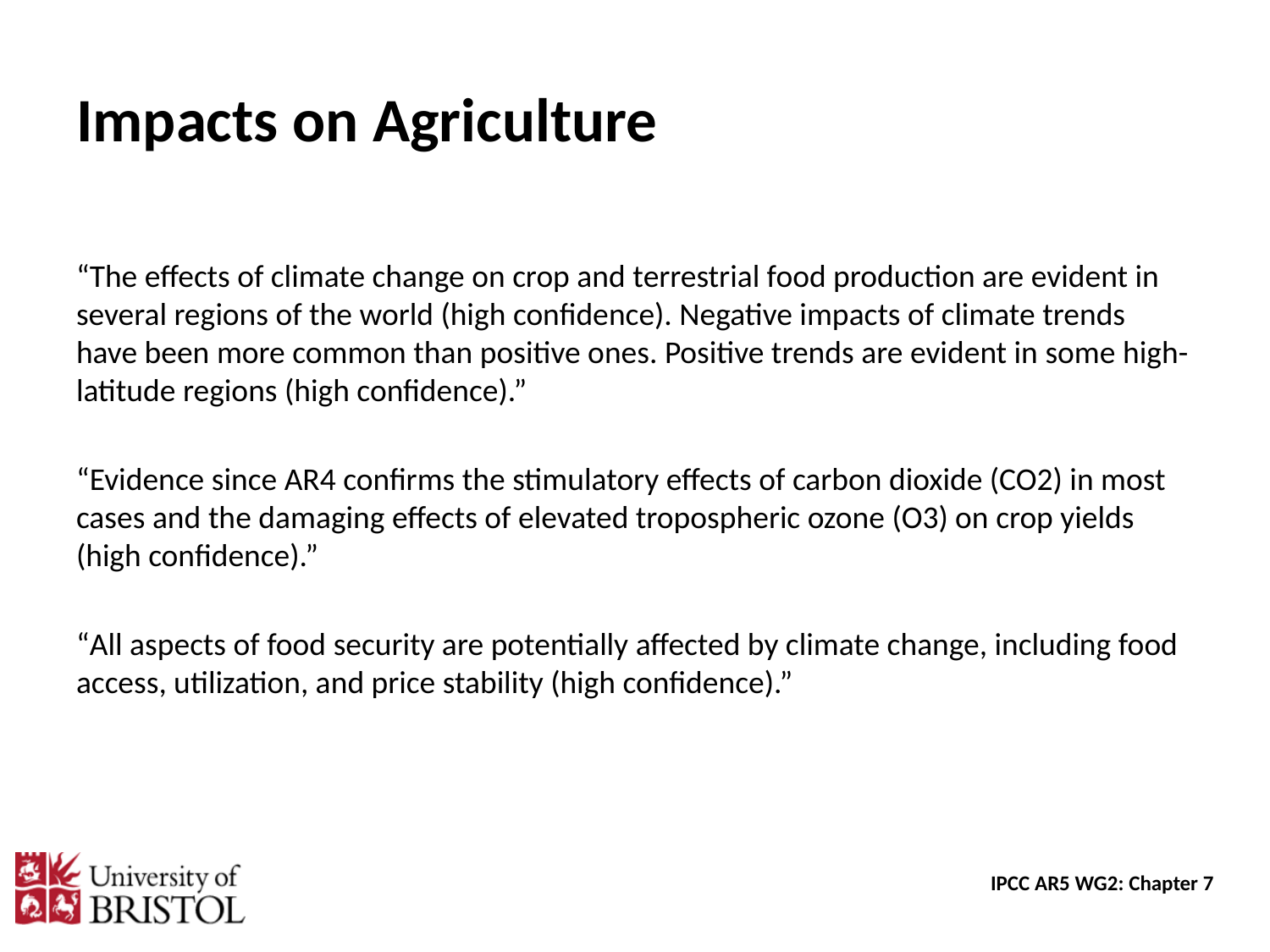

# Impacts on Agriculture
“The effects of climate change on crop and terrestrial food production are evident in several regions of the world (high confidence). Negative impacts of climate trends have been more common than positive ones. Positive trends are evident in some high-latitude regions (high confidence).”

“Evidence since AR4 confirms the stimulatory effects of carbon dioxide (CO2) in most cases and the damaging effects of elevated tropospheric ozone (O3) on crop yields (high confidence).”

“All aspects of food security are potentially affected by climate change, including food access, utilization, and price stability (high confidence).”

IPCC AR5 WG2: Chapter 7